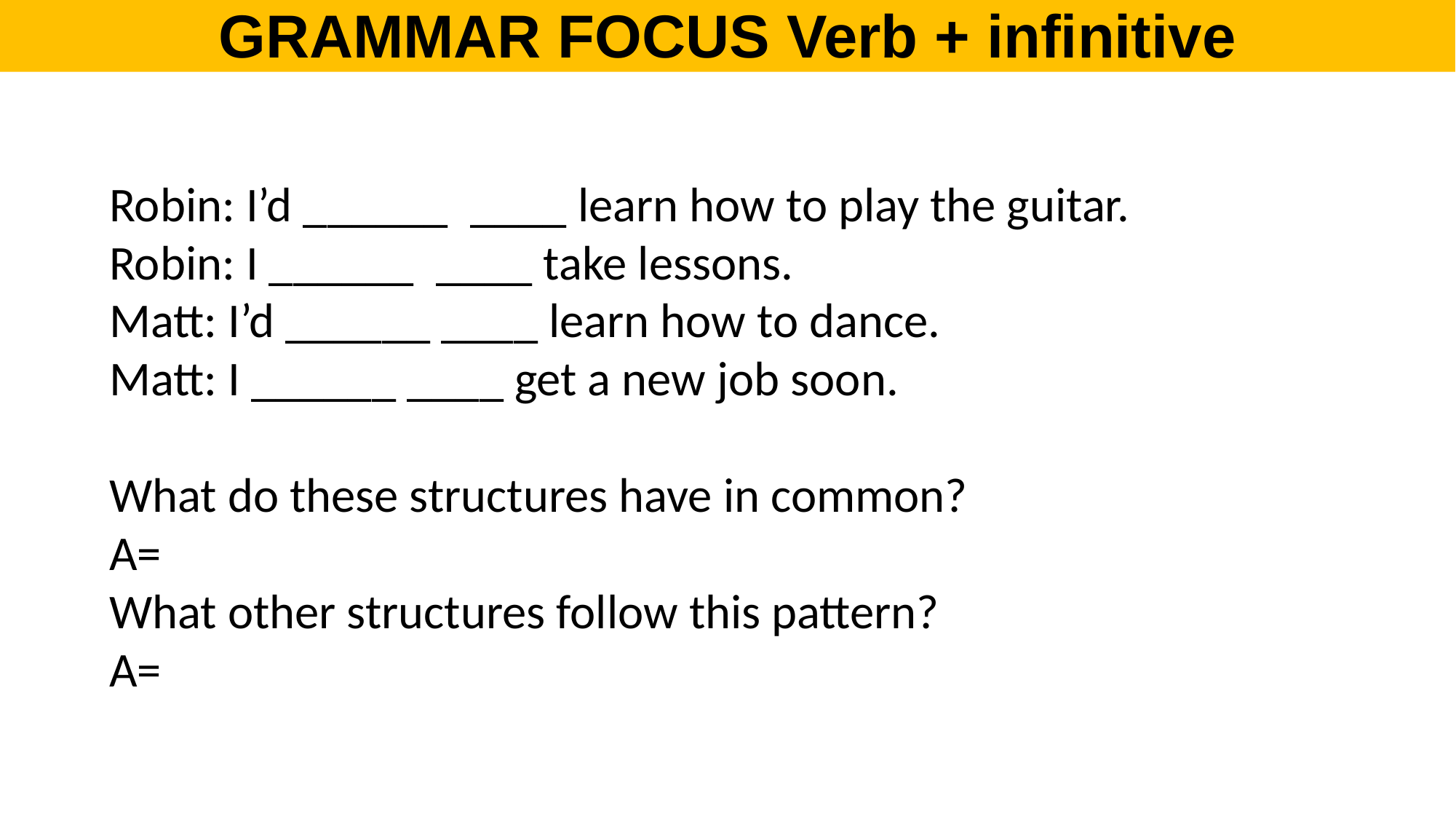

GRAMMAR FOCUS Verb + infinitive
Robin: I’d ______  ____ learn how to play the guitar.
Robin: I ______  ____ take lessons.
Matt: I’d ______ ____ learn how to dance.
Matt: I ______ ____ get a new job soon.

What do these structures have in common?
A=
What other structures follow this pattern?
A=